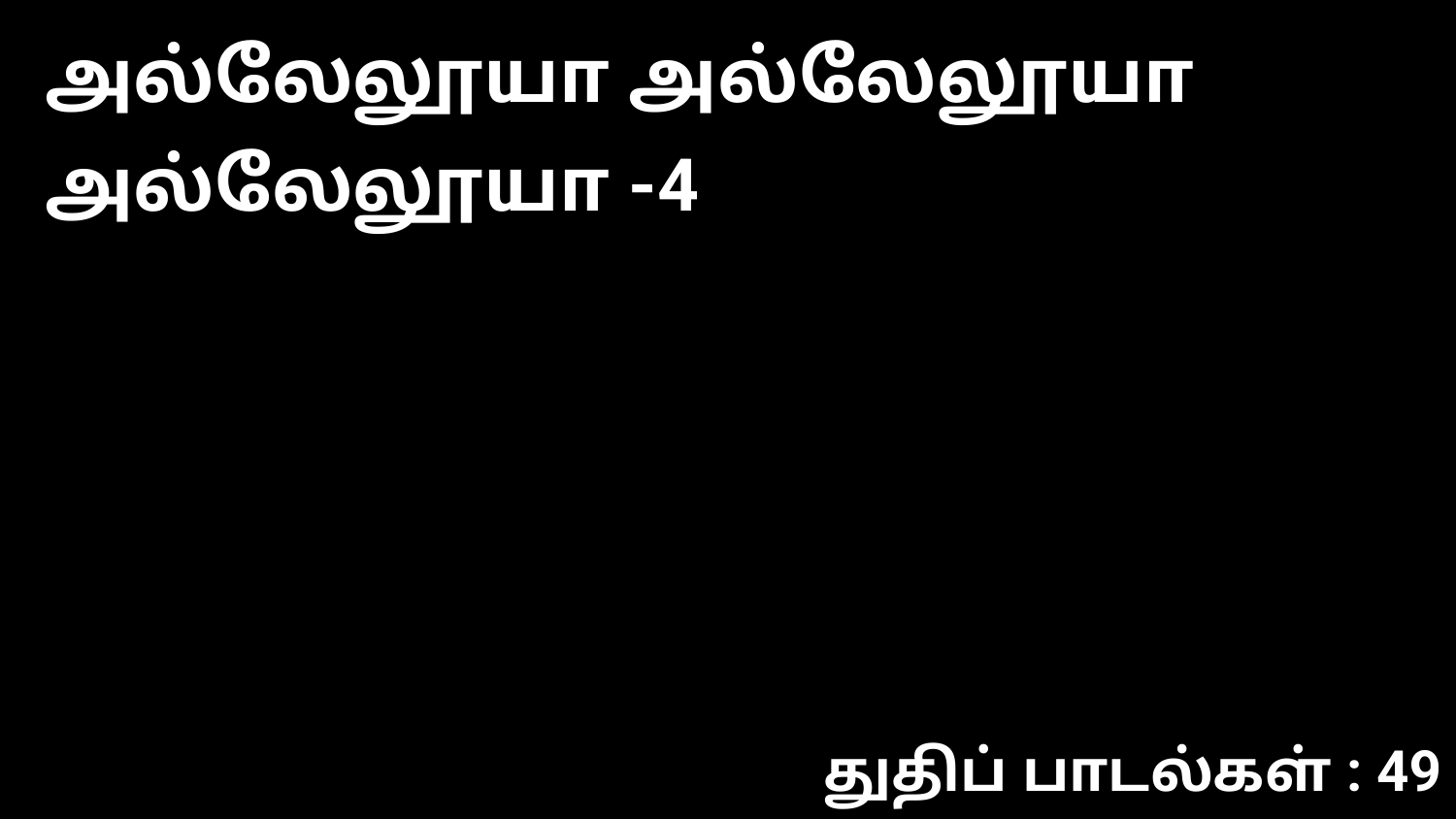

அல்லேலூயா அல்லேலூயா அல்லேலூயா -4
துதிப் பாடல்கள் : 49